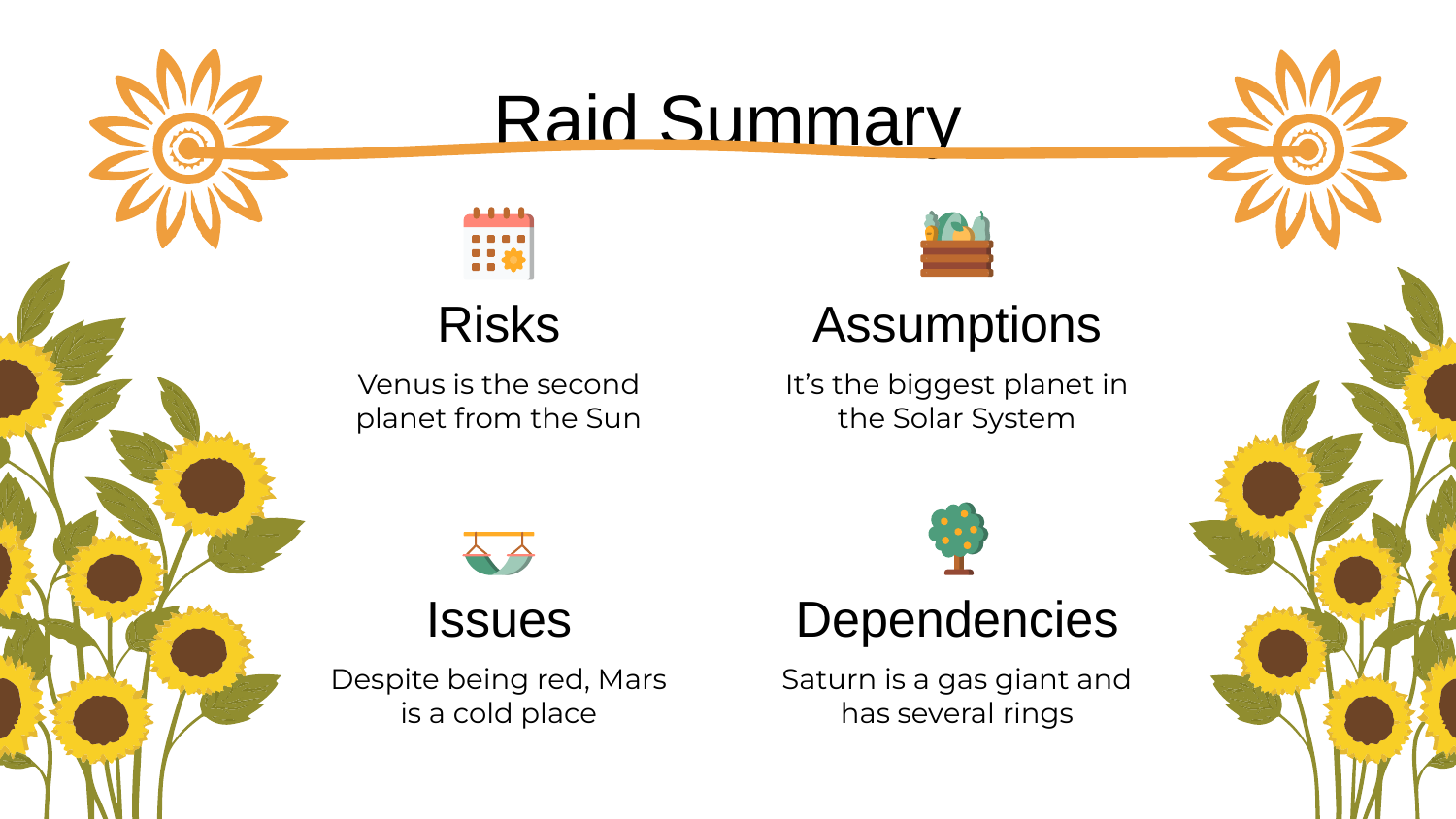

Raid Summary

# Risks
Assumptions
Venus is the second planet from the Sun
It’s the biggest planet in the Solar System

Issues
Dependencies
Despite being red, Mars is a cold place
Saturn is a gas giant and has several rings